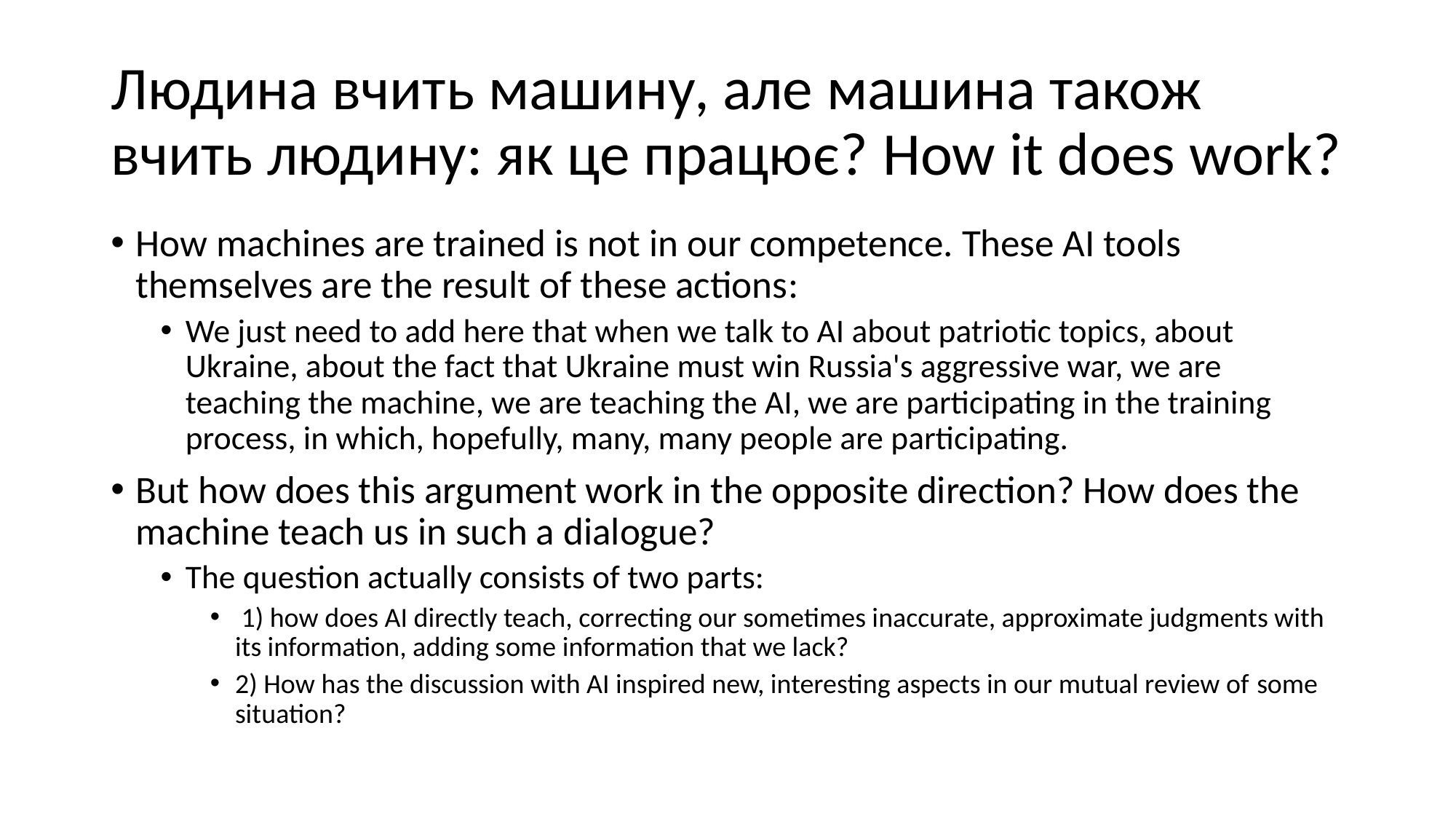

# Людина вчить машину, але машина також вчить людину: як це працює? How it does work?
How machines are trained is not in our competence. These AI tools themselves are the result of these actions:
We just need to add here that when we talk to AI about patriotic topics, about Ukraine, about the fact that Ukraine must win Russia's aggressive war, we are teaching the machine, we are teaching the AI, we are participating in the training process, in which, hopefully, many, many people are participating.
But how does this argument work in the opposite direction? How does the machine teach us in such a dialogue?
The question actually consists of two parts:
 1) how does AI directly teach, correcting our sometimes inaccurate, approximate judgments with its information, adding some information that we lack?
2) How has the discussion with AI inspired new, interesting aspects in our mutual review of some situation?